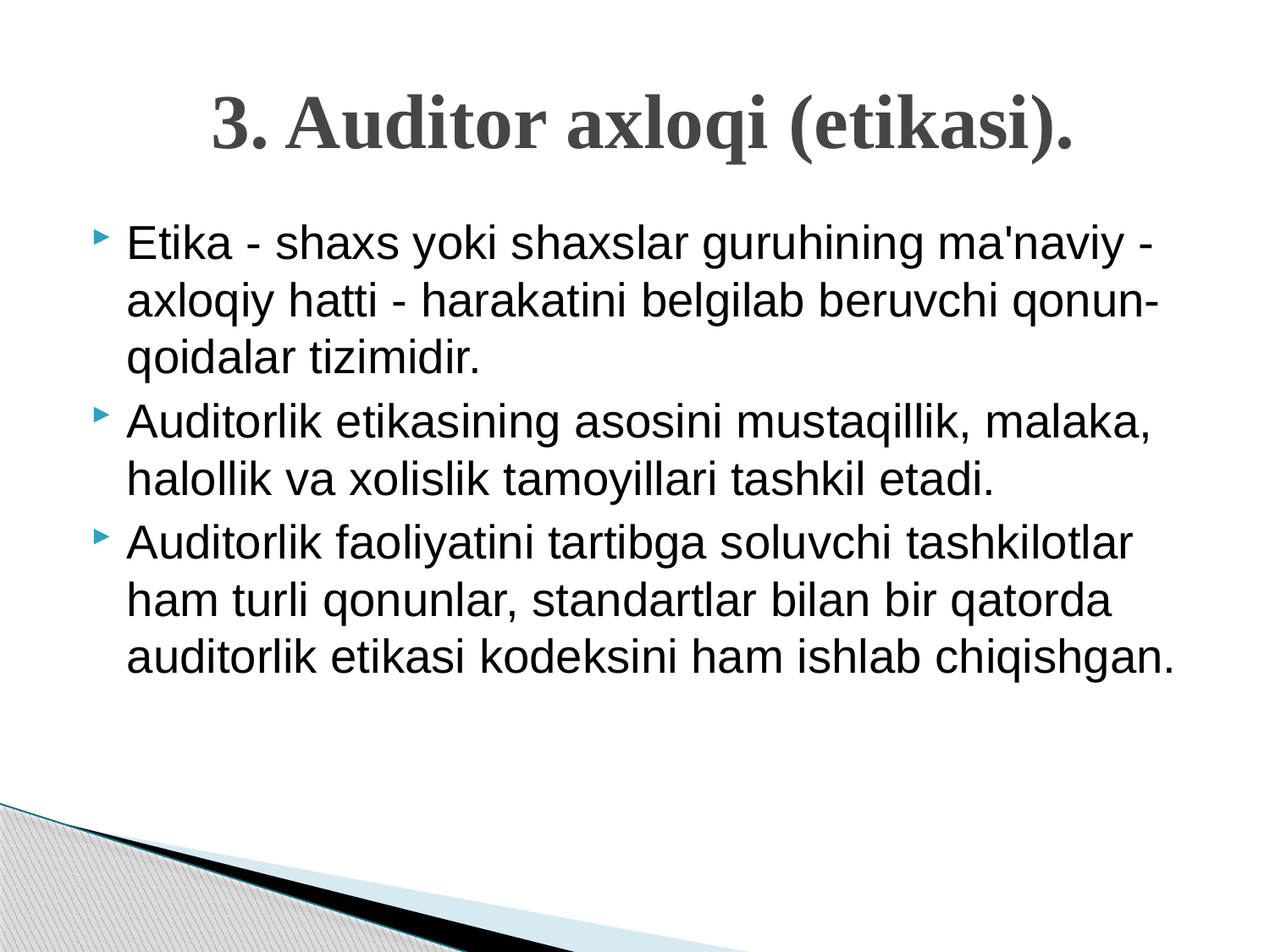

# 3. Auditor axloqi (etikasi).
Etika - shaxs yoki shaxslar guruhining ma'naviy - axloqiy hatti - harakatini belgilab beruvchi qonun-qoidalar tizimidir.
Auditorlik etikasining asosini mustaqillik, malaka, halollik va xolislik tamoyillari tashkil etadi.
Auditorlik faoliyatini tartibga soluvchi tashkilotlar ham turli qonunlar, standartlar bilan bir qatorda auditorlik etikasi kodeksini ham ishlab chiqishgan.